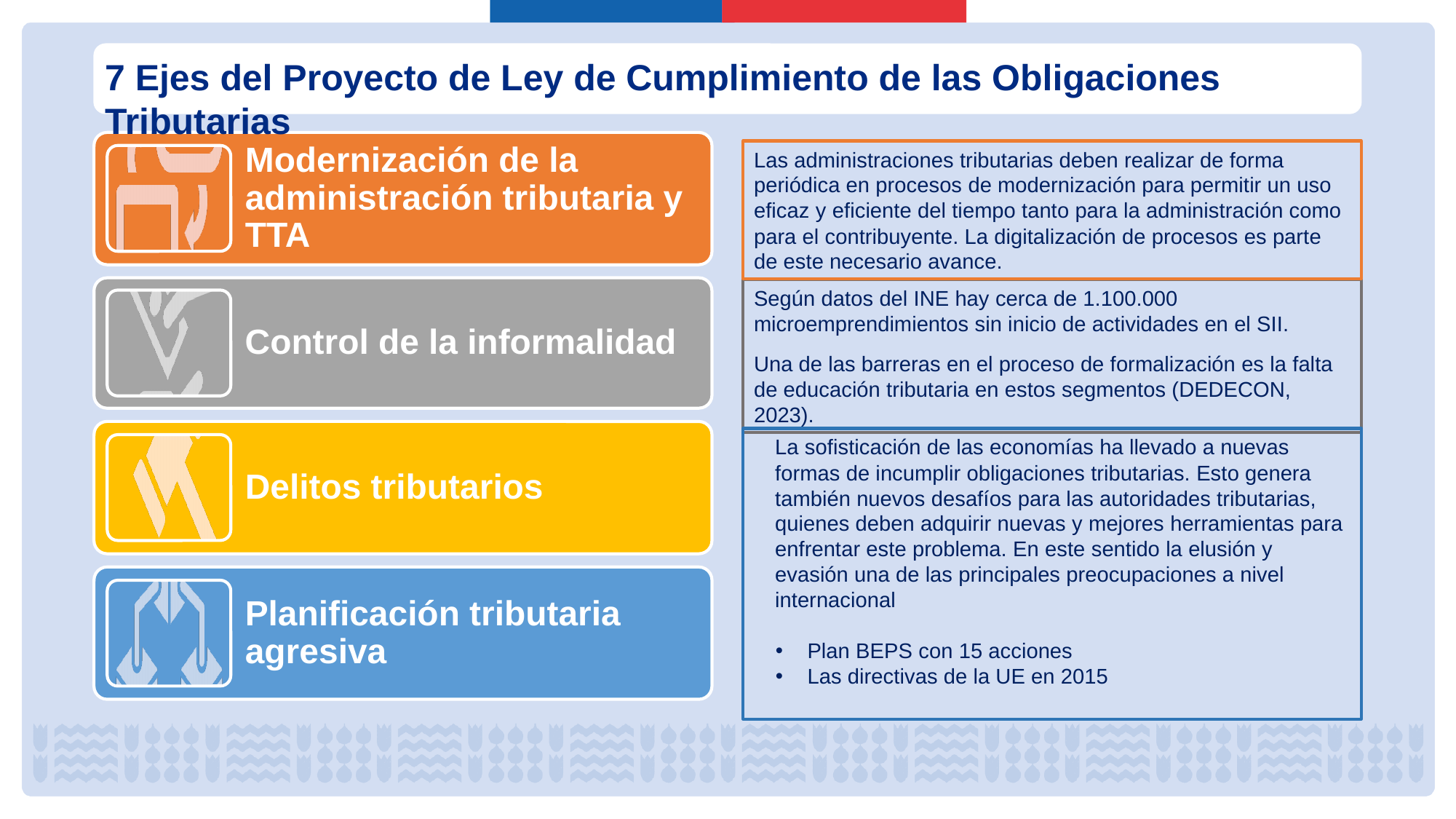

7 Ejes del Proyecto de Ley de Cumplimiento de las Obligaciones Tributarias
Modernización de la administración tributaria y TTA
Control de la informalidad
Delitos tributarios
Planificación tributaria agresiva
Las administraciones tributarias deben realizar de forma periódica en procesos de modernización para permitir un uso eficaz y eficiente del tiempo tanto para la administración como para el contribuyente. La digitalización de procesos es parte de este necesario avance.
Según datos del INE hay cerca de 1.100.000 microemprendimientos sin inicio de actividades en el SII.

Una de las barreras en el proceso de formalización es la falta de educación tributaria en estos segmentos (DEDECON, 2023).
La sofisticación de las economías ha llevado a nuevas formas de incumplir obligaciones tributarias. Esto genera también nuevos desafíos para las autoridades tributarias, quienes deben adquirir nuevas y mejores herramientas para enfrentar este problema. En este sentido la elusión y evasión una de las principales preocupaciones a nivel internacional

Plan BEPS con 15 acciones
Las directivas de la UE en 2015